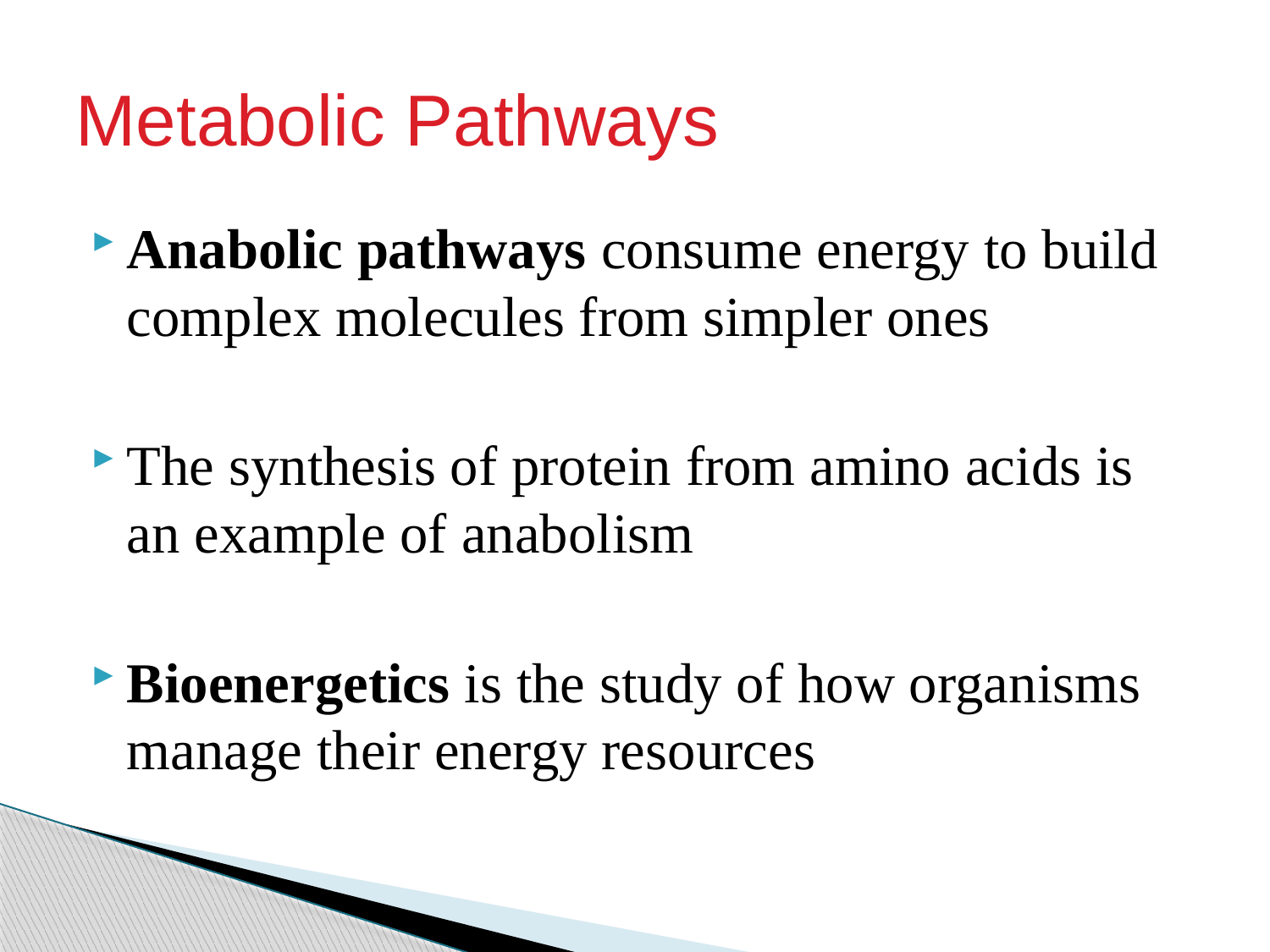

# Metabolic Pathways
Anabolic pathways consume energy to build complex molecules from simpler ones

The synthesis of protein from amino acids is an example of anabolism

Bioenergetics is the study of how organisms manage their energy resources